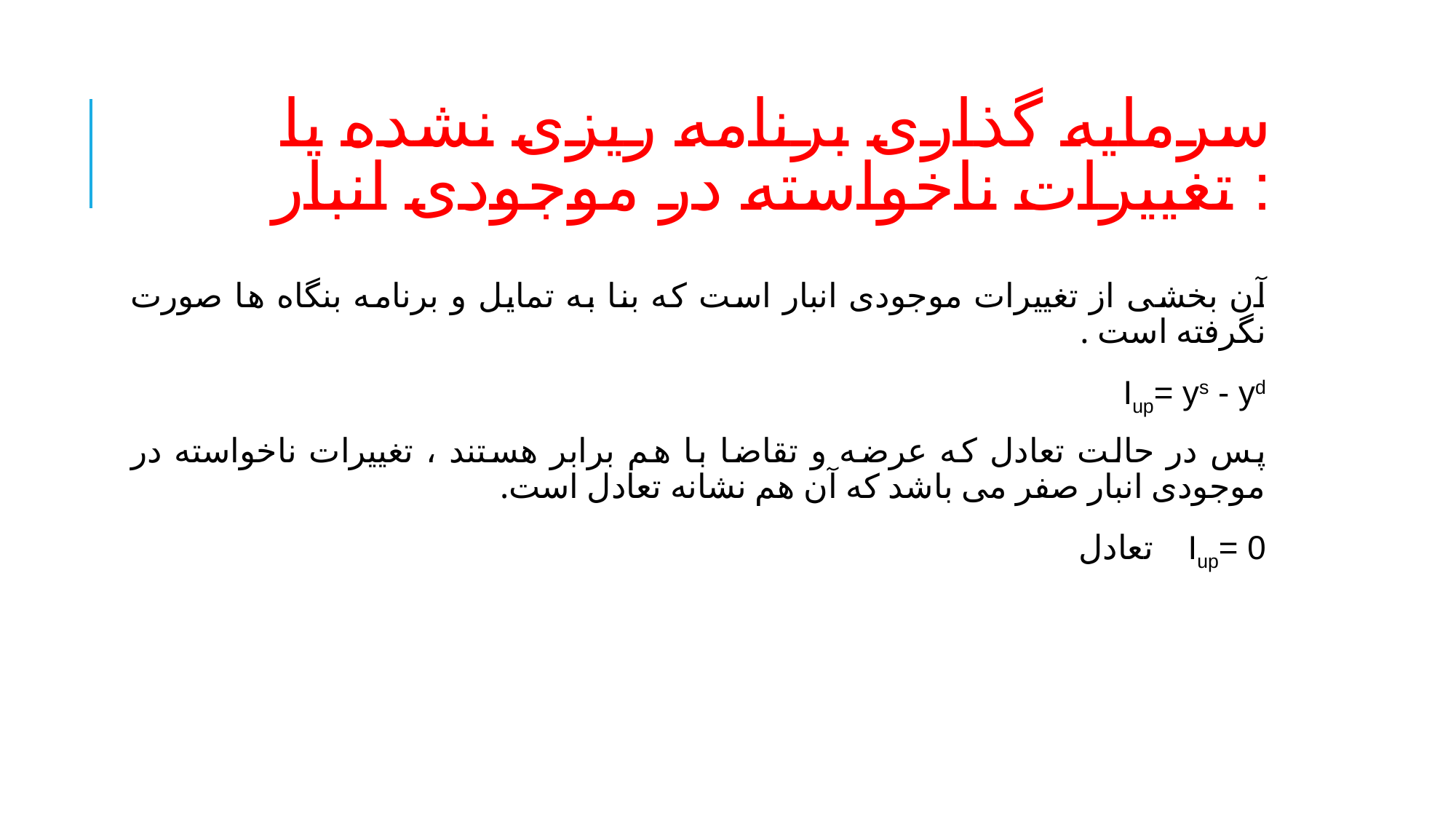

# سرمایه گذاری برنامه ریزی نشده یا تغییرات ناخواسته در موجودی انبار :
آن بخشی از تغییرات موجودی انبار است که بنا به تمایل و برنامه بنگاه ها صورت نگرفته است .
Iup= ys - yd
پس در حالت تعادل که عرضه و تقاضا با هم برابر هستند ، تغییرات ناخواسته در موجودی انبار صفر می باشد که آن هم نشانه تعادل است.
Iup= 0    تعادل